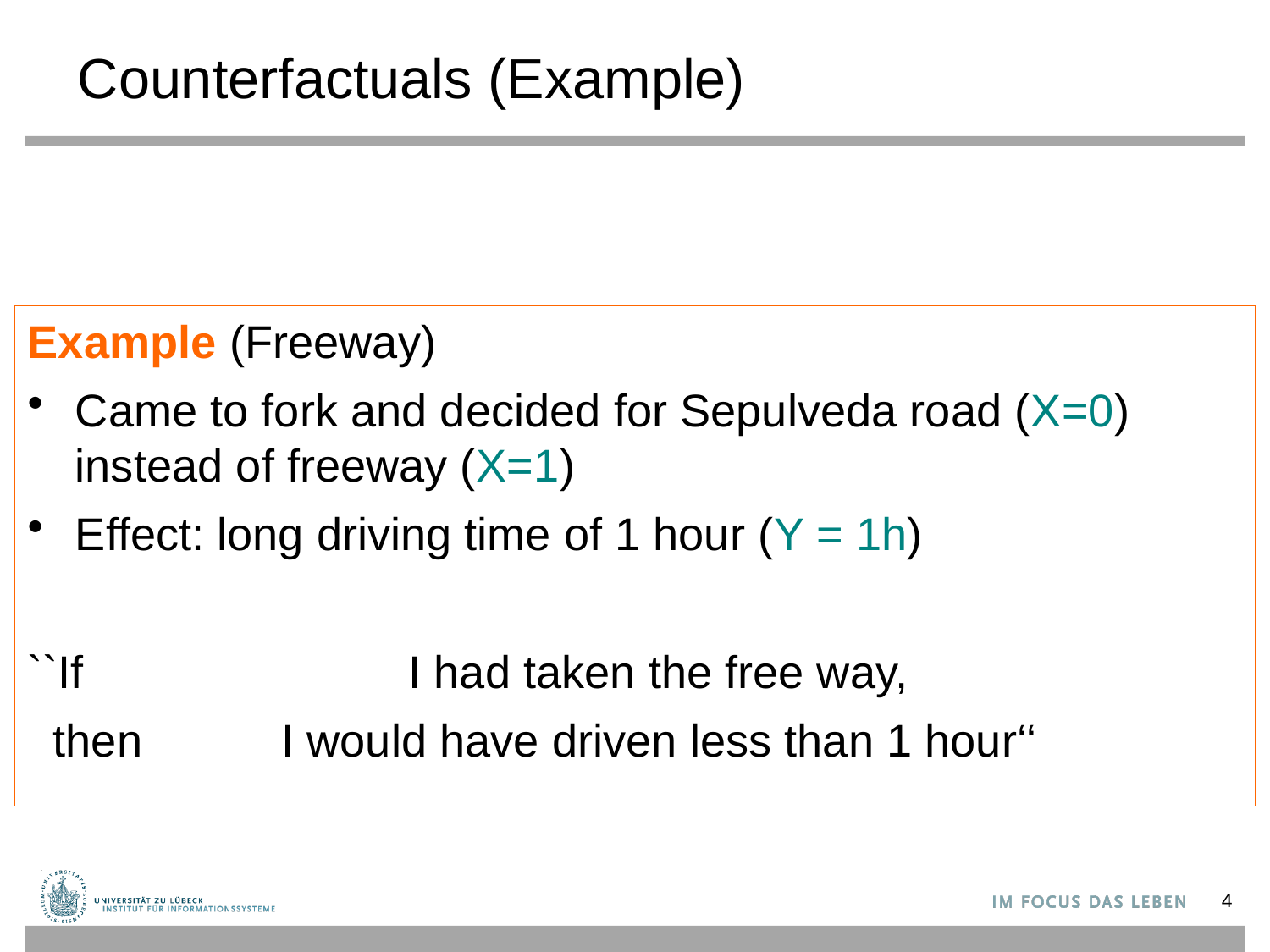

# Counterfactuals (Example)
Example (Freeway)
Came to fork and decided for Sepulveda road (X=0) instead of freeway (X=1)
Effect: long driving time of 1 hour (Y = 1h)

``If			I had taken the free way,
  then		I would have driven less than 1 hour‘‘

4